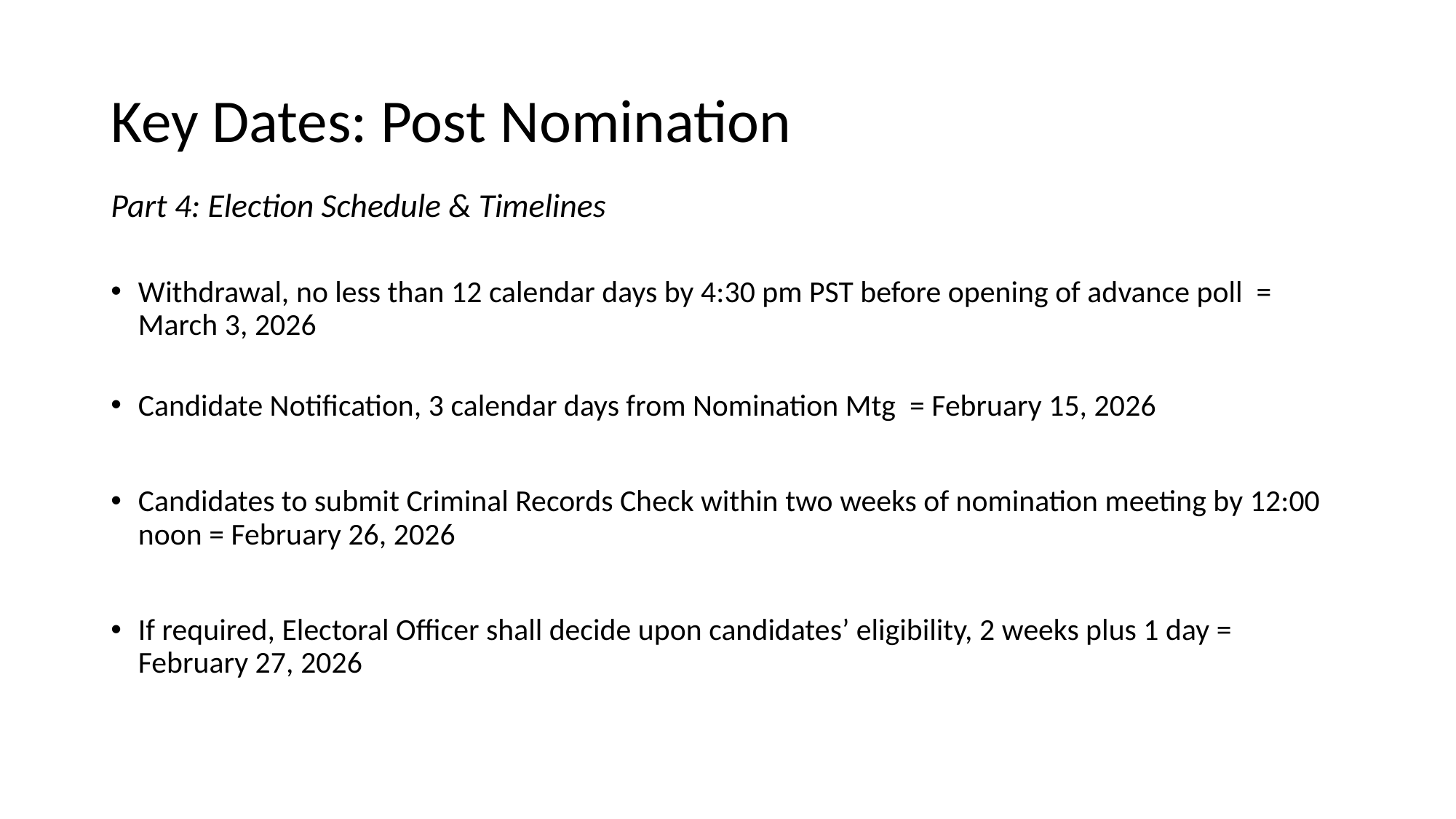

# Key Dates: Post Nomination
Part 4: Election Schedule & Timelines

Withdrawal, no less than 12 calendar days by 4:30 pm PST before opening of advance poll  = March 3, 2026
Candidate Notification, 3 calendar days from Nomination Mtg  = February 15, 2026

Candidates to submit Criminal Records Check within two weeks of nomination meeting by 12:00 noon = February 26, 2026

If required, Electoral Officer shall decide upon candidates’ eligibility, 2 weeks plus 1 day =  February 27, 2026